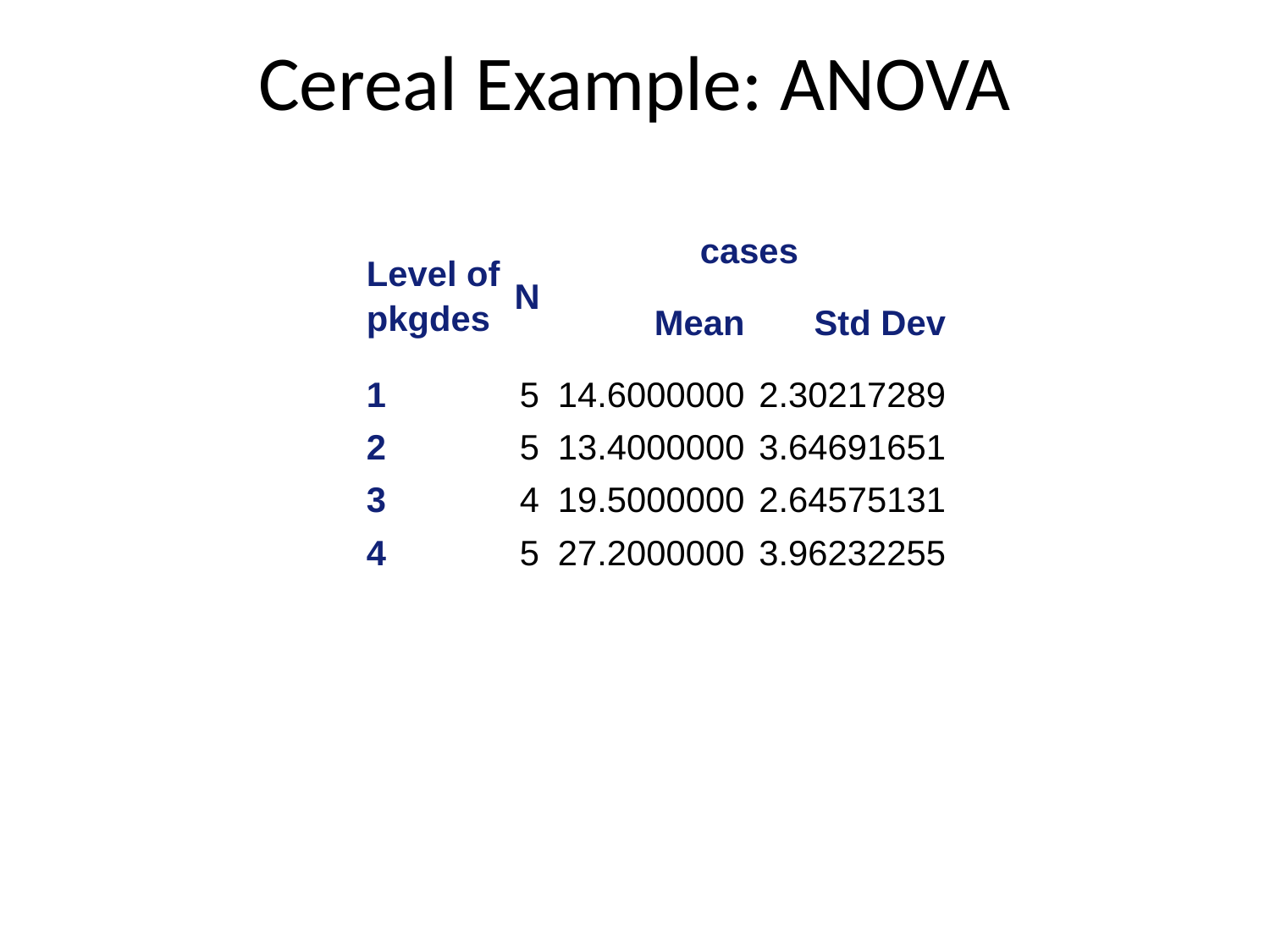

# Cereal Example: ANOVA
| Level of pkgdes | N | cases |  |
| --- | --- | --- | --- |
|  |  | Mean | Std Dev |
| 1 | 5 | 14.6000000 | 2.30217289 |
| 2 | 5 | 13.4000000 | 3.64691651 |
| 3 | 4 | 19.5000000 | 2.64575131 |
| 4 | 5 | 27.2000000 | 3.96232255 |